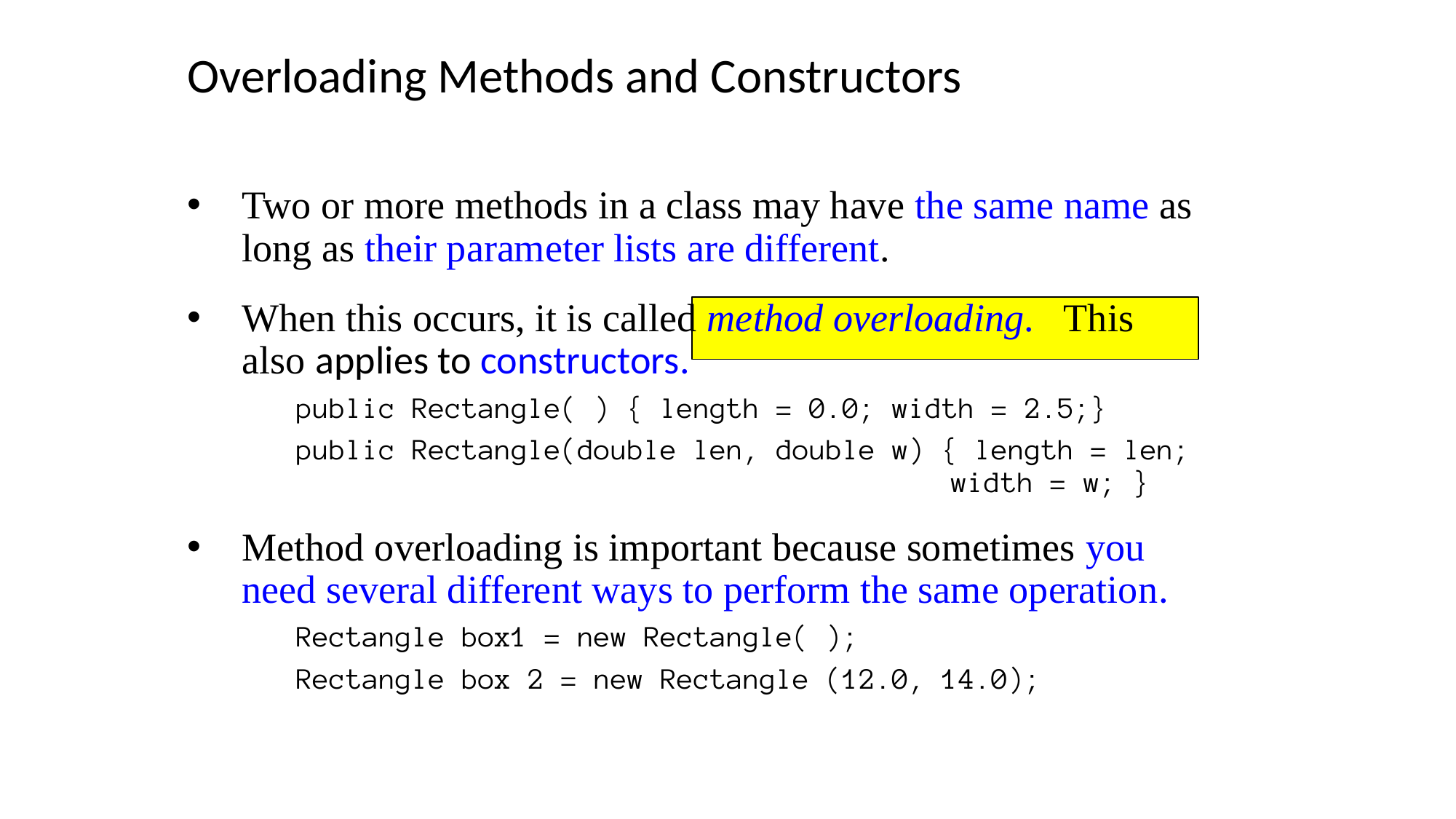

Overloading Methods and Constructors
Two or more methods in a class may have the same name as long as their parameter lists are different.
When this occurs, it is called method overloading.   This also applies to constructors.
public Rectangle( ) { length = 0.0; width = 2.5;}
public Rectangle(double len, double w) { length = len; 						width = w; }
Method overloading is important because sometimes you need several different ways to perform the same operation.
Rectangle box1 = new Rectangle( );
Rectangle box 2 = new Rectangle (12.0, 14.0);